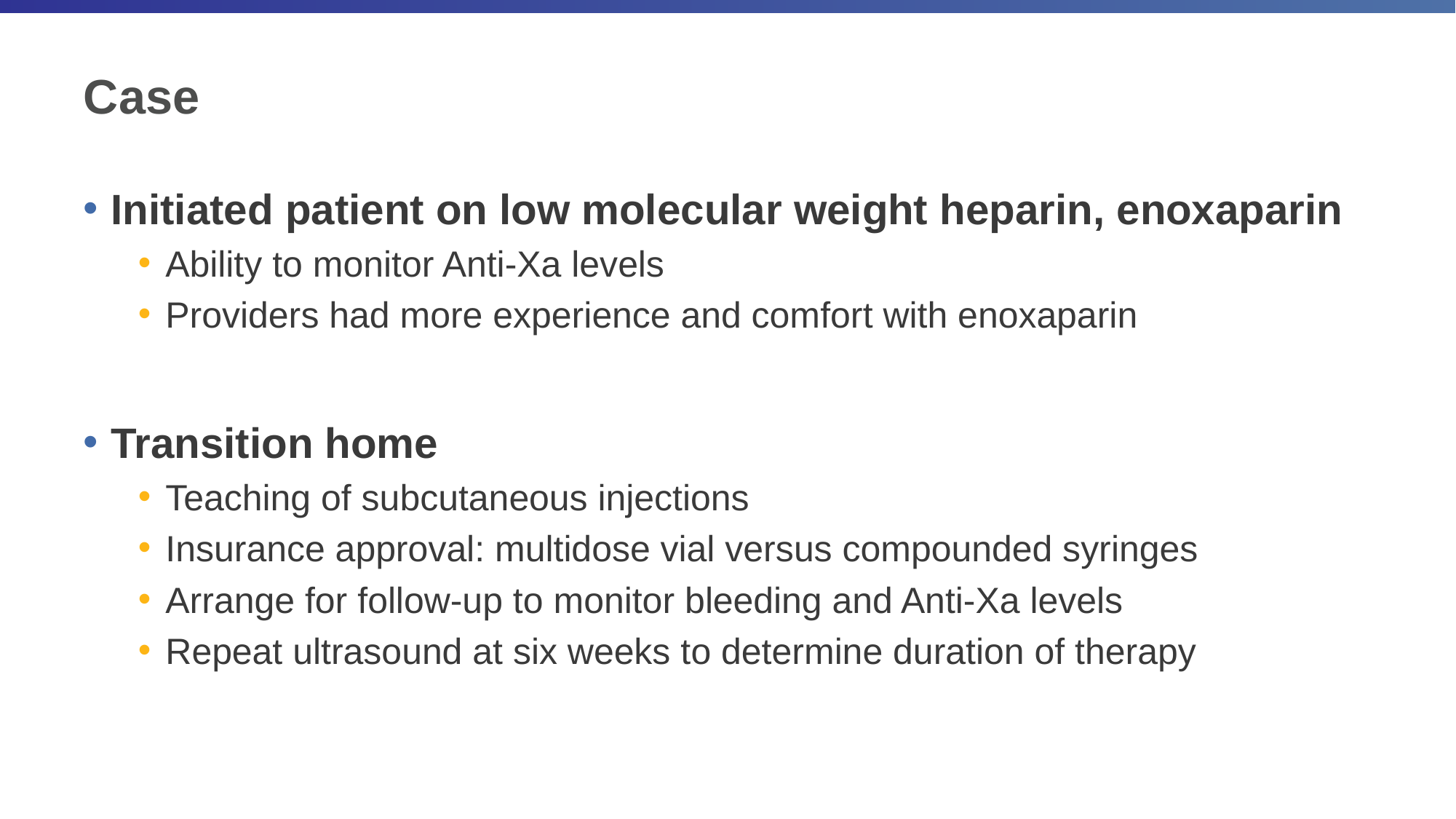

# Case
Initiated patient on low molecular weight heparin, enoxaparin
Ability to monitor Anti-Xa levels
Providers had more experience and comfort with enoxaparin

Transition home
Teaching of subcutaneous injections
Insurance approval: multidose vial versus compounded syringes
Arrange for follow-up to monitor bleeding and Anti-Xa levels
Repeat ultrasound at six weeks to determine duration of therapy